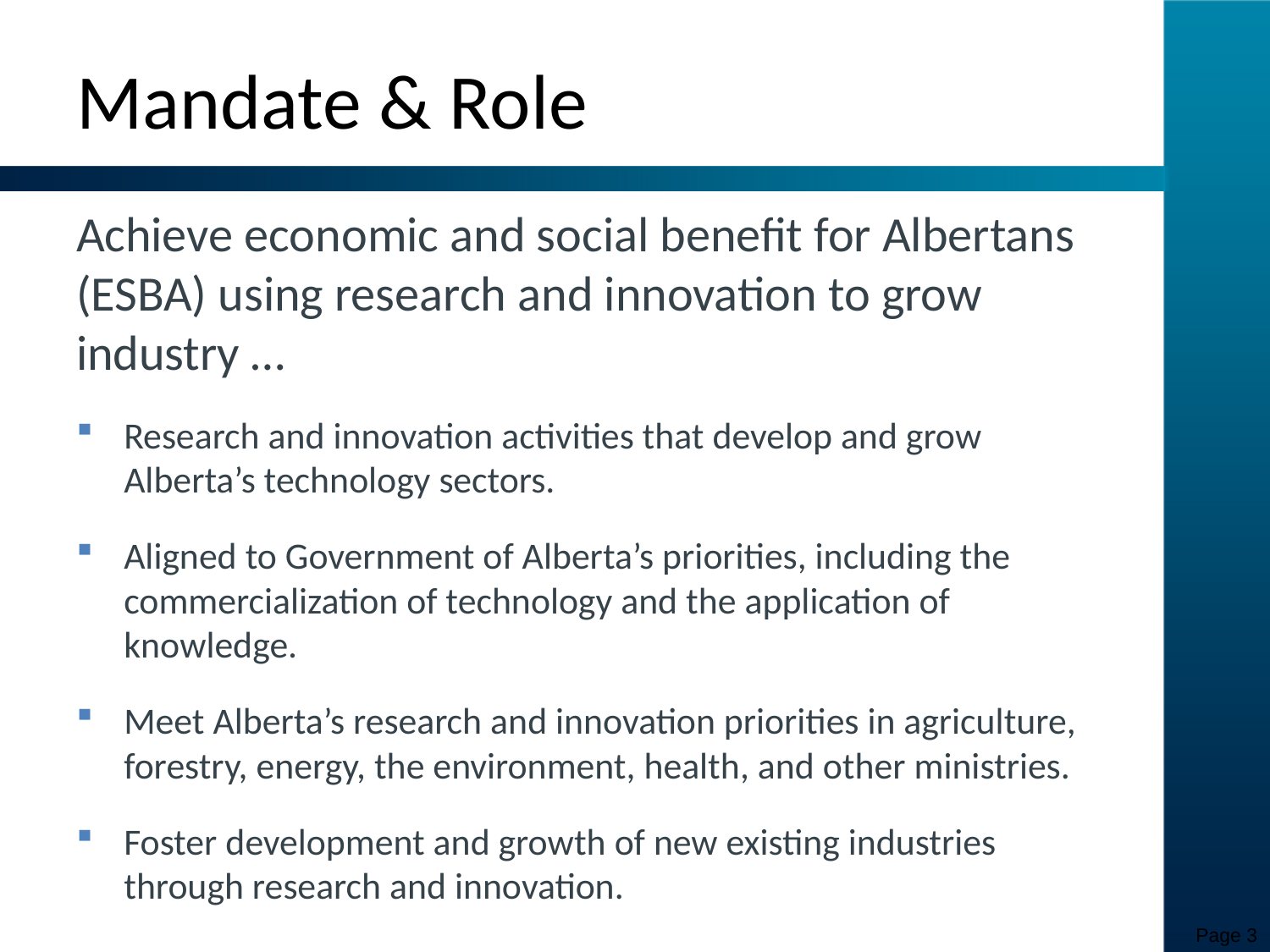

# Mandate & Role
Achieve economic and social benefit for Albertans (ESBA) using research and innovation to grow industry …
Research and innovation activities that develop and grow Alberta’s technology sectors.
Aligned to Government of Alberta’s priorities, including the commercialization of technology and the application of knowledge.
Meet Alberta’s research and innovation priorities in agriculture, forestry, energy, the environment, health, and other ministries.
Foster development and growth of new existing industries through research and innovation.
Page 3